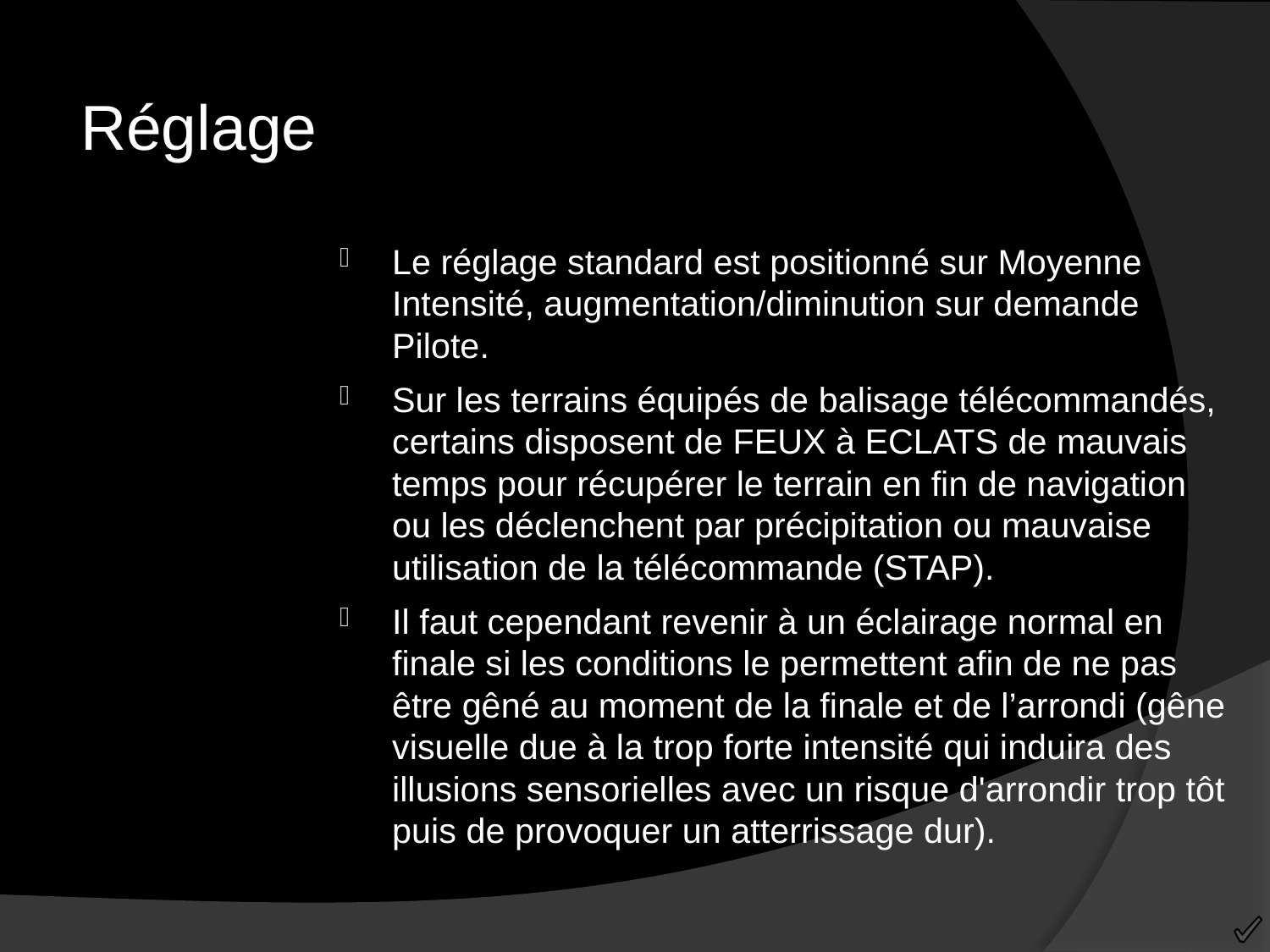

Réglage
Le réglage standard est positionné sur Moyenne Intensité, augmentation/diminution sur demande Pilote.
Sur les terrains équipés de balisage télécommandés, certains disposent de FEUX à ECLATS de mauvais temps pour récupérer le terrain en fin de navigation ou les déclenchent par précipitation ou mauvaise utilisation de la télécommande (STAP).
Il faut cependant revenir à un éclairage normal en finale si les conditions le permettent afin de ne pas être gêné au moment de la finale et de l’arrondi (gêne visuelle due à la trop forte intensité qui induira des illusions sensorielles avec un risque d'arrondir trop tôt puis de provoquer un atterrissage dur).